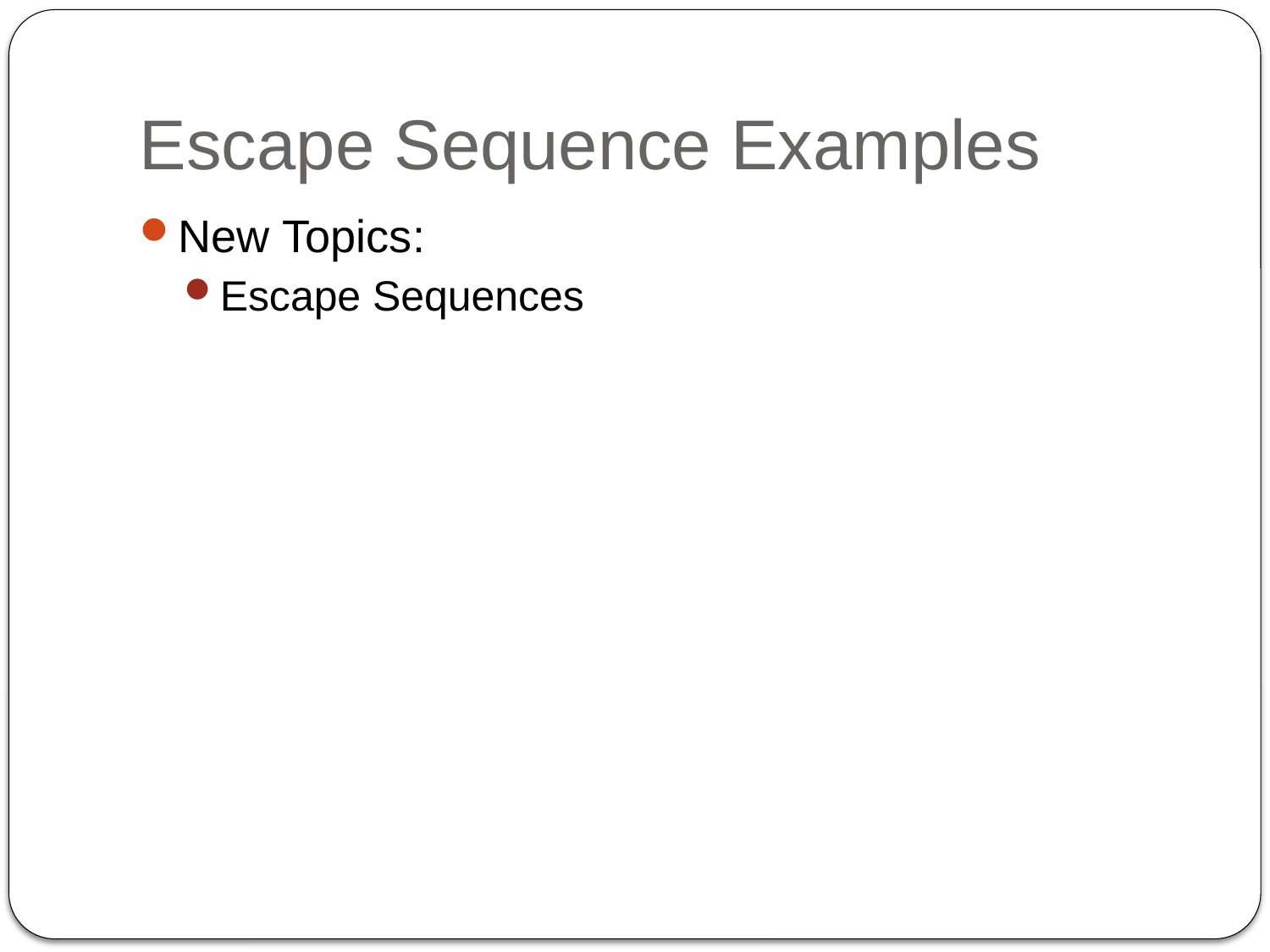

# Escape Sequence Examples
New Topics:
Escape Sequences